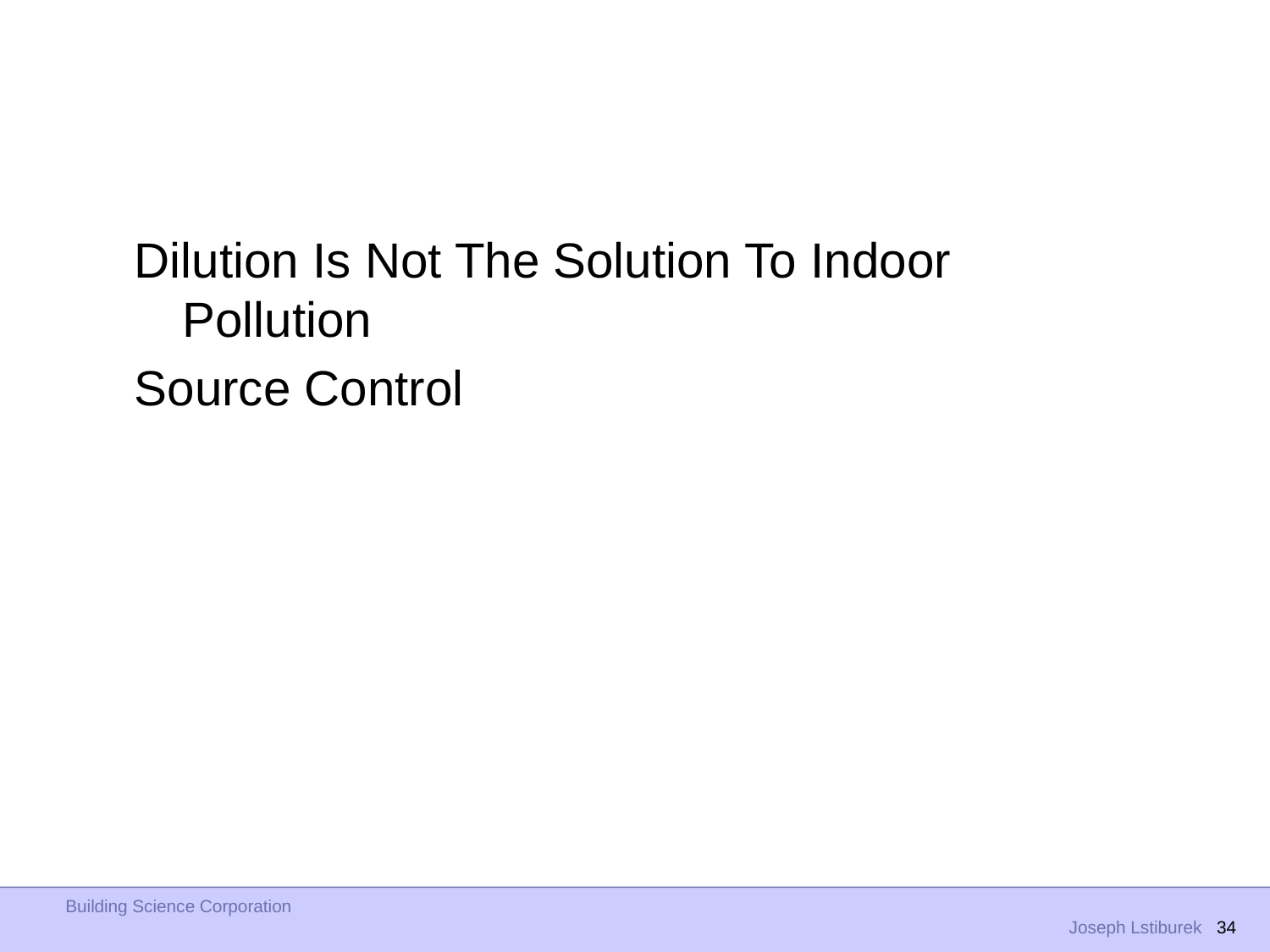

Dilution Is Not The Solution To Indoor Pollution
Source Control
Building Science Corporation

 Joseph Lstiburek   34